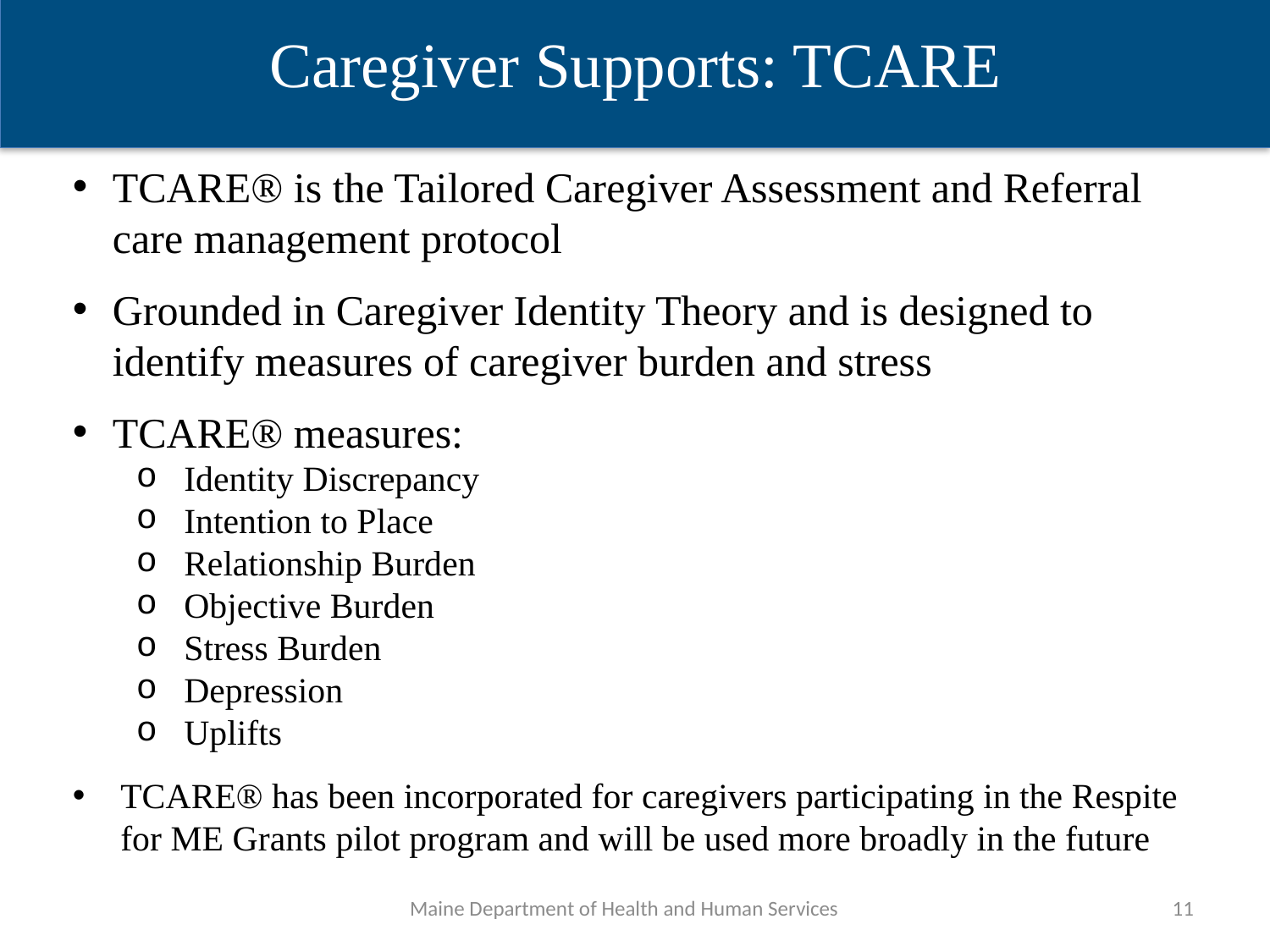

Caregiver Supports: TCARE

TCARE® is the Tailored Caregiver Assessment and Referral care management protocol

Grounded in Caregiver Identity Theory and is designed to identify measures of caregiver burden and stress

TCARE® measures:
Identity Discrepancy
Intention to Place
Relationship Burden
Objective Burden
Stress Burden
Depression
Uplifts

TCARE® has been incorporated for caregivers participating in the Respite for ME Grants pilot program and will be used more broadly in the future
Maine Department of Health and Human Services
11